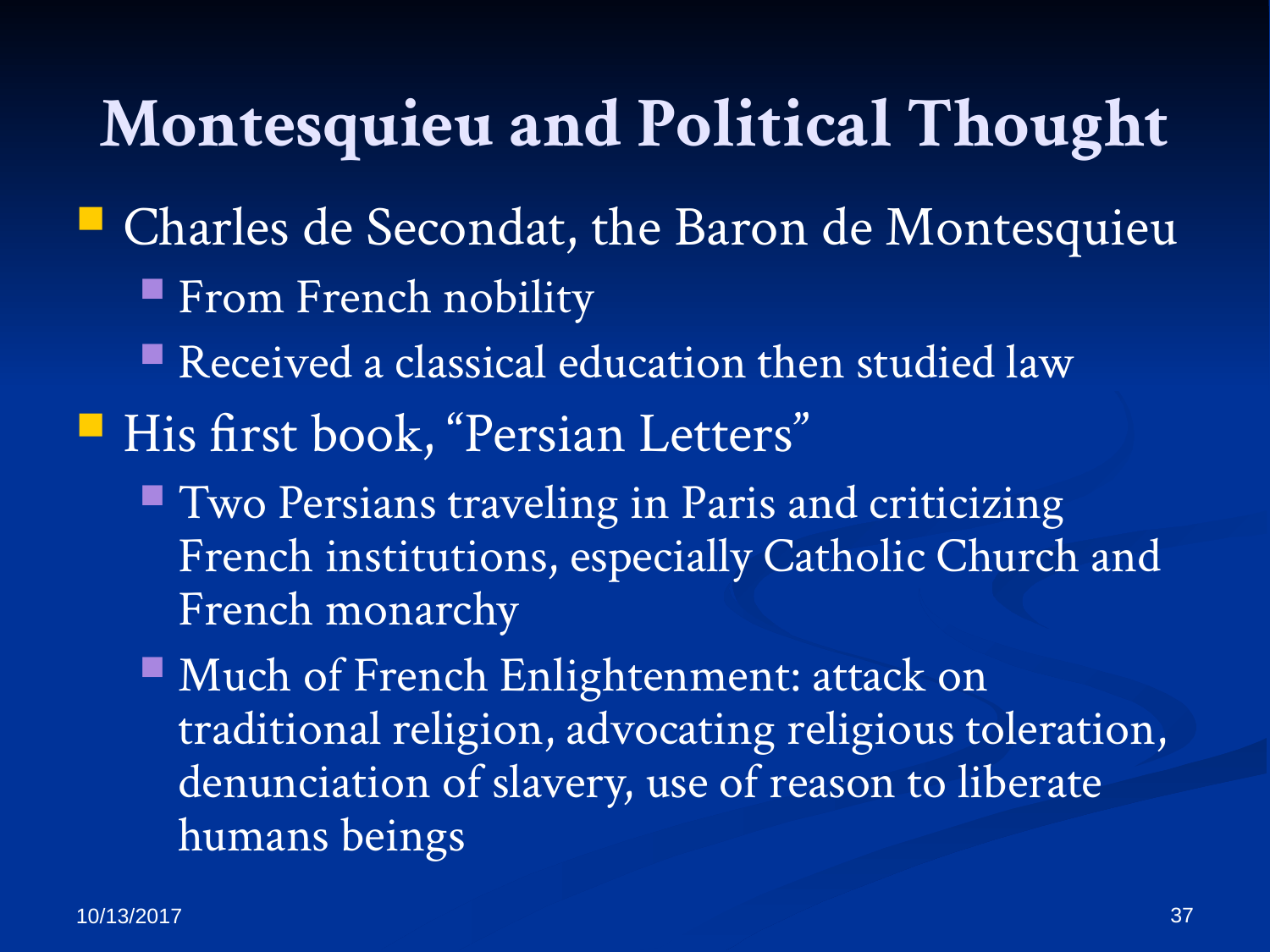

Montesquieu and Political Thought
Charles de Secondat, the Baron de Montesquieu
From French nobility
Received a classical education then studied law
His first book, “Persian Letters”
Two Persians traveling in Paris and criticizing French institutions, especially Catholic Church and French monarchy
Much of French Enlightenment: attack on traditional religion, advocating religious toleration, denunciation of slavery, use of reason to liberate humans beings

37
10/13/2017